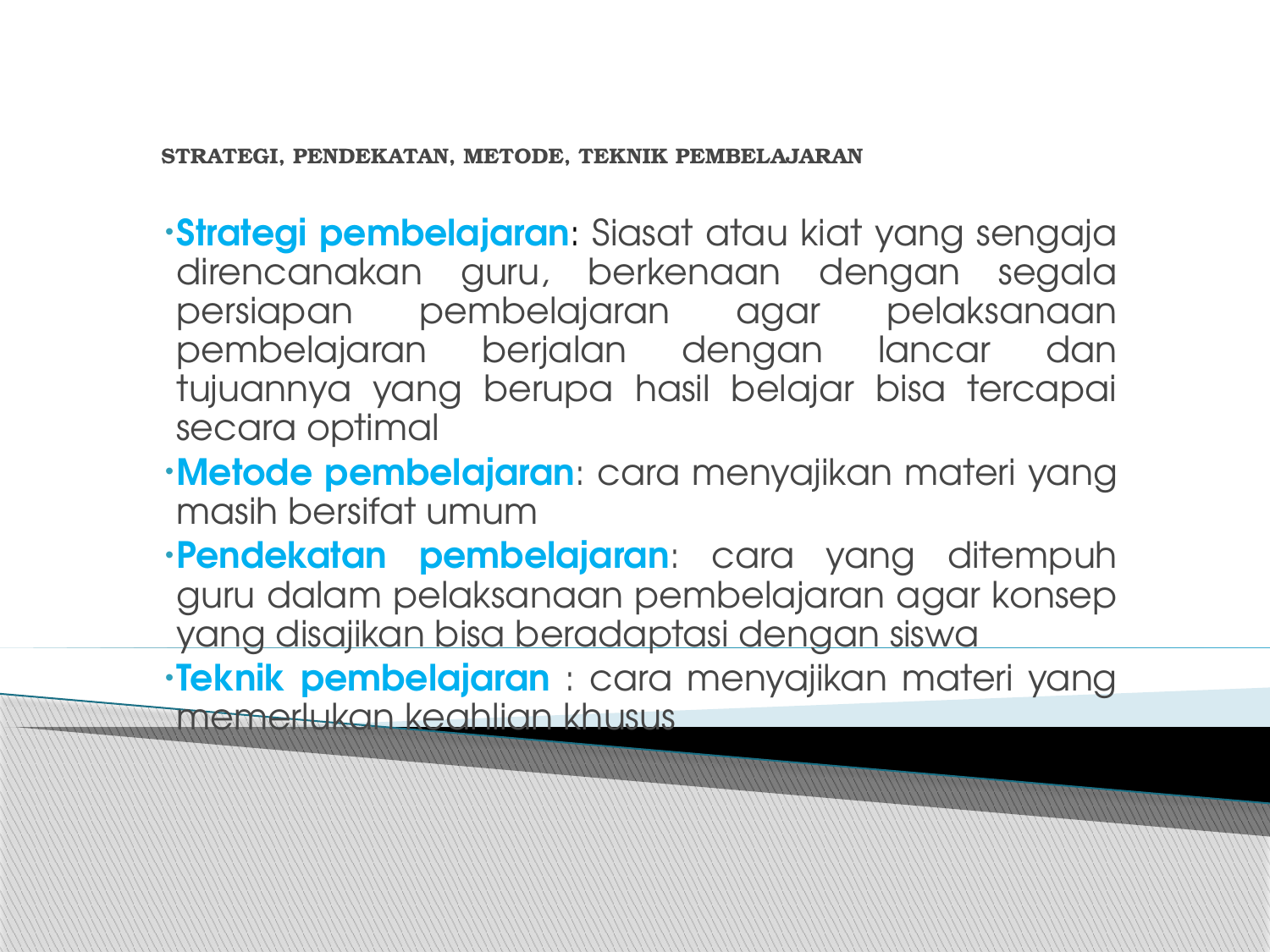

# STRATEGI, PENDEKATAN, METODE, TEKNIK PEMBELAJARAN
Strategi pembelajaran: Siasat atau kiat yang sengaja direncanakan guru, berkenaan dengan segala persiapan pembelajaran agar pelaksanaan pembelajaran berjalan dengan lancar dan tujuannya yang berupa hasil belajar bisa tercapai secara optimal
Metode pembelajaran: cara menyajikan materi yang masih bersifat umum
Pendekatan pembelajaran: cara yang ditempuh guru dalam pelaksanaan pembelajaran agar konsep yang disajikan bisa beradaptasi dengan siswa
Teknik pembelajaran : cara menyajikan materi yang memerlukan keahlian khusus